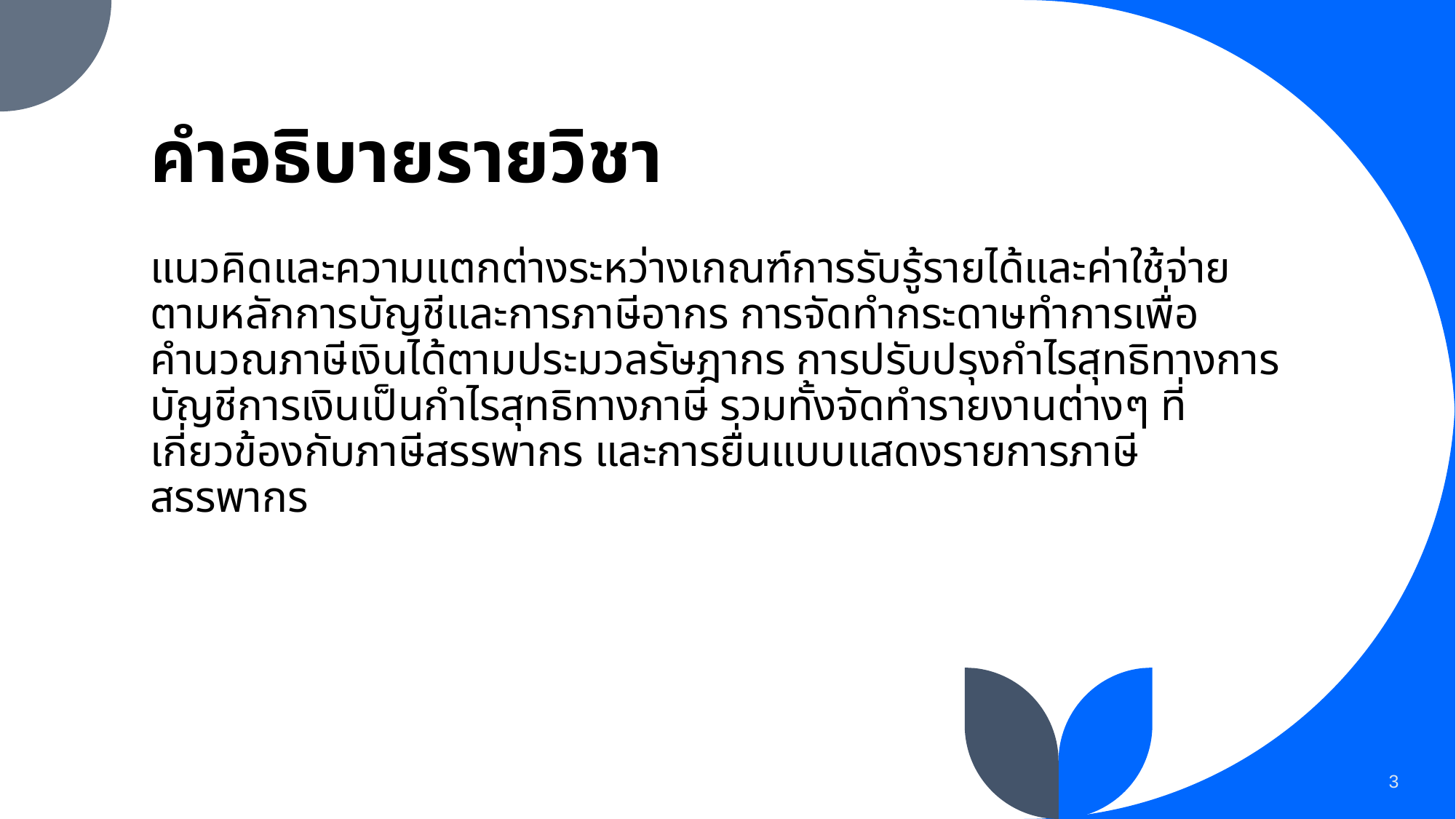

# คำอธิบายรายวิชา
แนวคิดและความแตกต่างระหว่างเกณฑ์การรับรู้รายได้และค่าใช้จ่ายตามหลักการบัญชีและการภาษีอากร การจัดทำกระดาษทำการเพื่อคำนวณภาษีเงินได้ตามประมวลรัษฎากร การปรับปรุงกำไรสุทธิทางการบัญชีการเงินเป็นกำไรสุทธิทางภาษี รวมทั้งจัดทำรายงานต่างๆ ที่เกี่ยวข้องกับภาษีสรรพากร และการยื่นแบบแสดงรายการภาษีสรรพากร
3